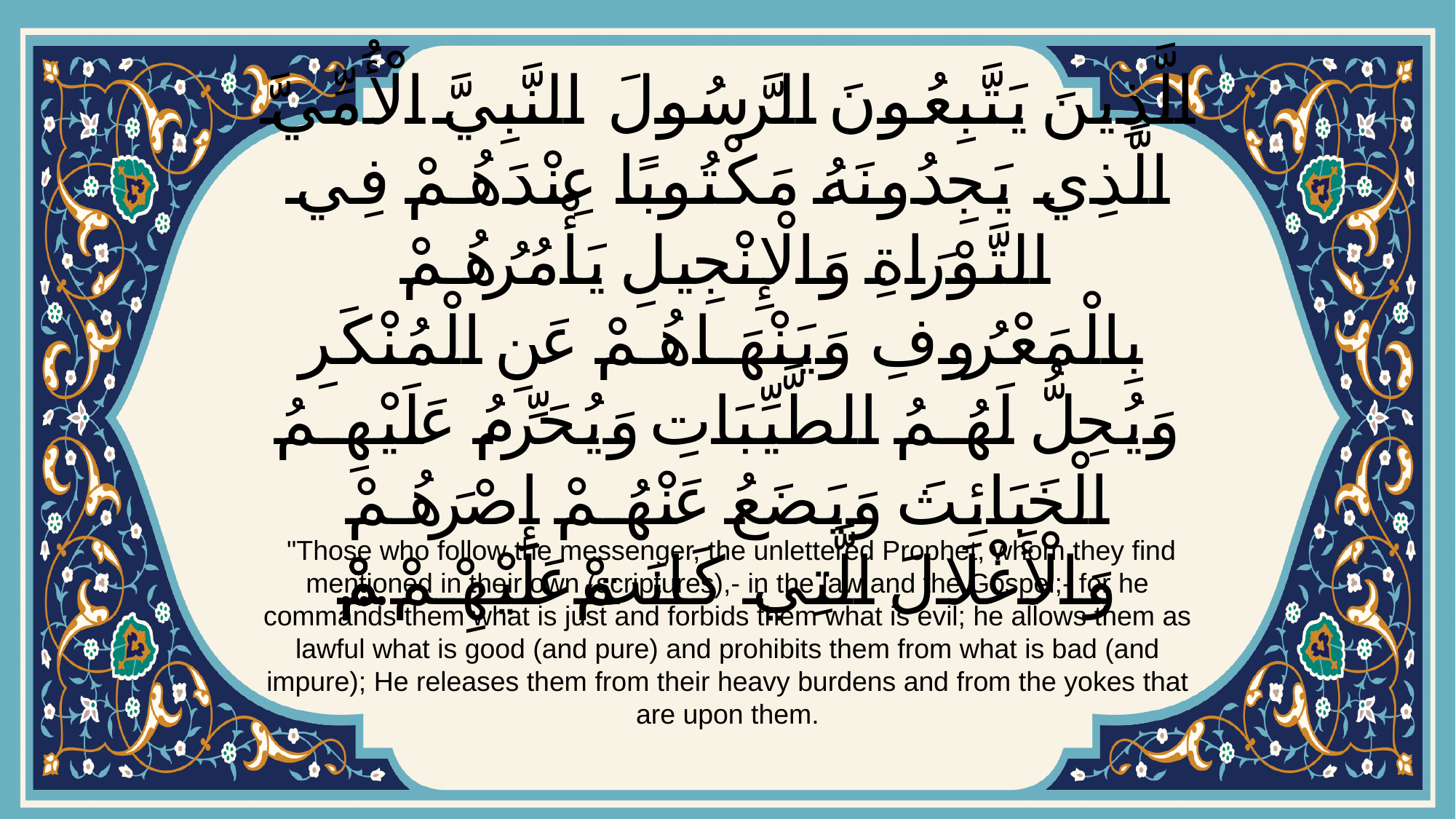

# الَّذِينَ يَتَّبِعُونَ الرَّسُولَ النَّبِيَّ الْأُمِّيَّ الَّذِي يَجِدُونَهُ مَكْتُوبًا عِنْدَهُمْ فِي التَّوْرَاةِ وَالْإِنْجِيلِ يَأْمُرُهُمْ بِالْمَعْرُوفِ وَيَنْهَاهُمْ عَنِ الْمُنْكَرِ وَيُحِلُّ لَهُمُ الطَّيِّبَاتِ وَيُحَرِّمُ عَلَيْهِمُ الْخَبَائِثَ وَيَضَعُ عَنْهُمْ إِصْرَهُمْ وَالْأَغْلَالَ الَّتِي كَانَتْ عَلَيْهِمْۚ...
 "Those who follow the messenger, the unlettered Prophet, whom they find mentioned in their own (scriptures),- in the law and the Gospel;- for he commands them what is just and forbids them what is evil; he allows them as lawful what is good (and pure) and prohibits them from what is bad (and impure); He releases them from their heavy burdens and from the yokes that are upon them.